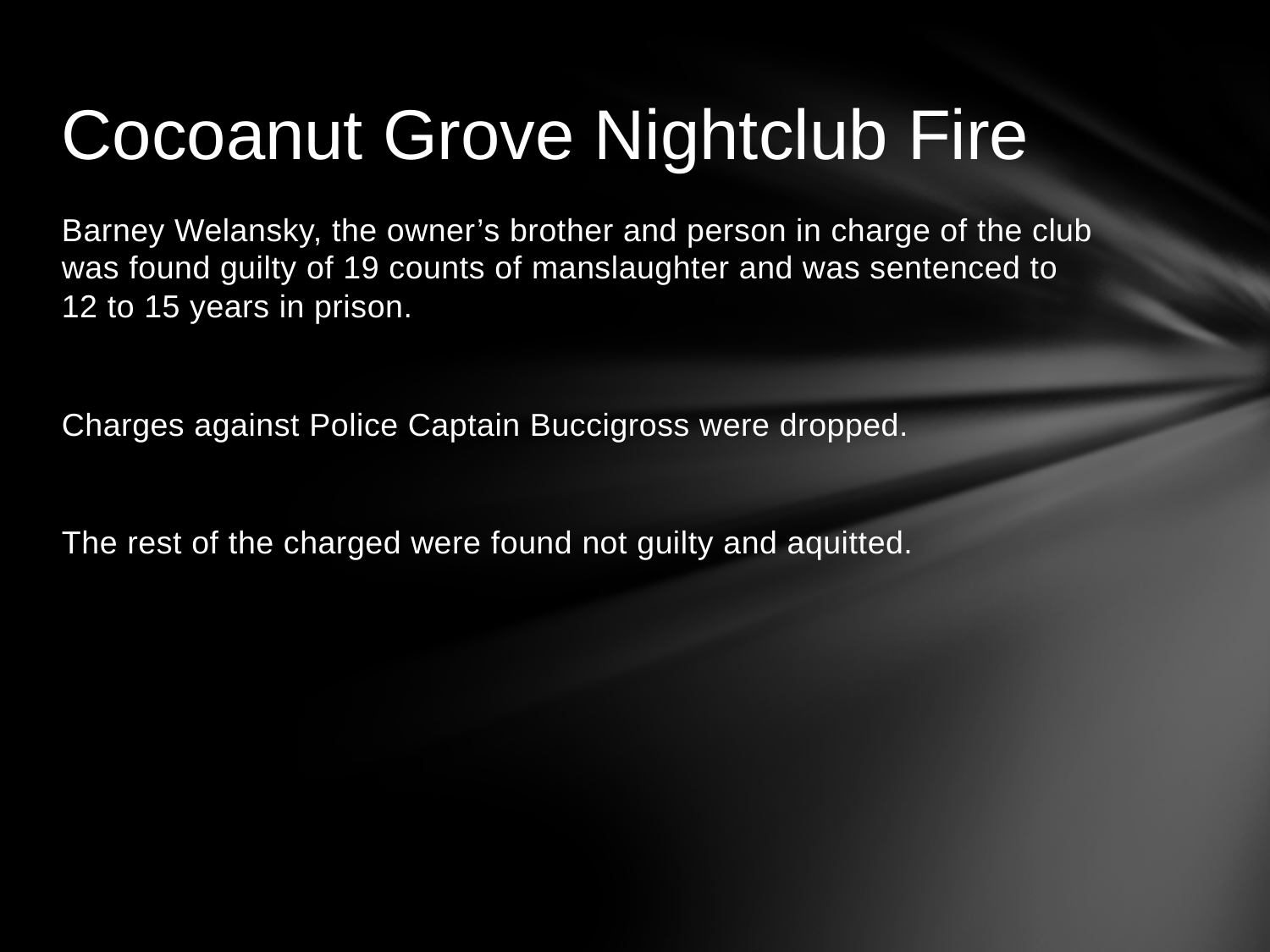

# Cocoanut Grove Nightclub Fire
Barney Welansky, the owner’s brother and person in charge of the club was found guilty of 19 counts of manslaughter and was sentenced to 12 to 15 years in prison.

Charges against Police Captain Buccigross were dropped.

The rest of the charged were found not guilty and aquitted.